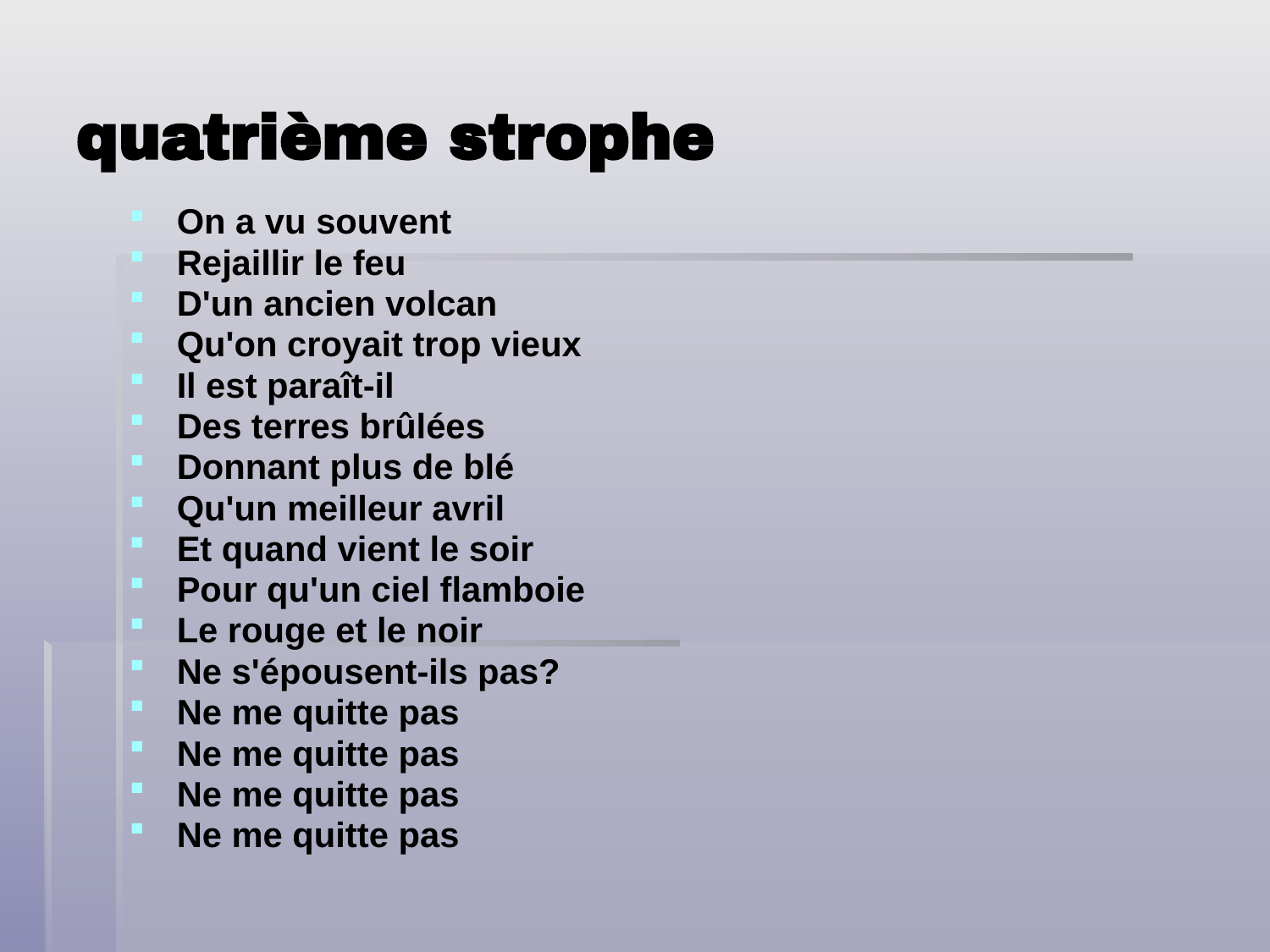

# quatrième strophe
On a vu souvent
Rejaillir le feu
D'un ancien volcan
Qu'on croyait trop vieux
Il est paraît-il
Des terres brûlées
Donnant plus de blé
Qu'un meilleur avril
Et quand vient le soir
Pour qu'un ciel flamboie
Le rouge et le noir
Ne s'épousent-ils pas?
Ne me quitte pas
Ne me quitte pas
Ne me quitte pas
Ne me quitte pas